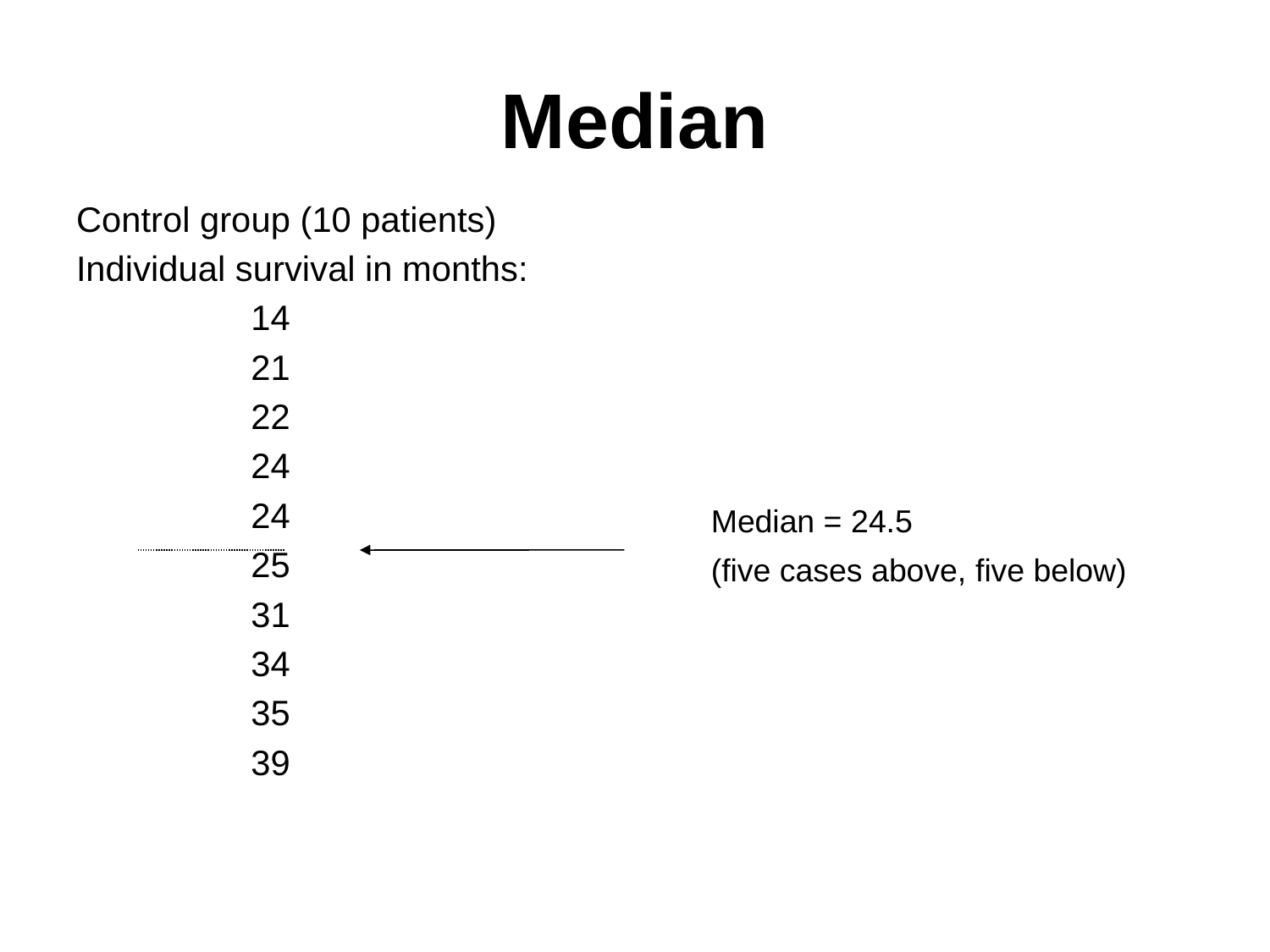

# Median
Control group (10 patients)
Individual survival in months:
		14
		21
		22
		24
		24
		25
		31
		34
		35
		39

Median = 24.5
(five cases above, five below)